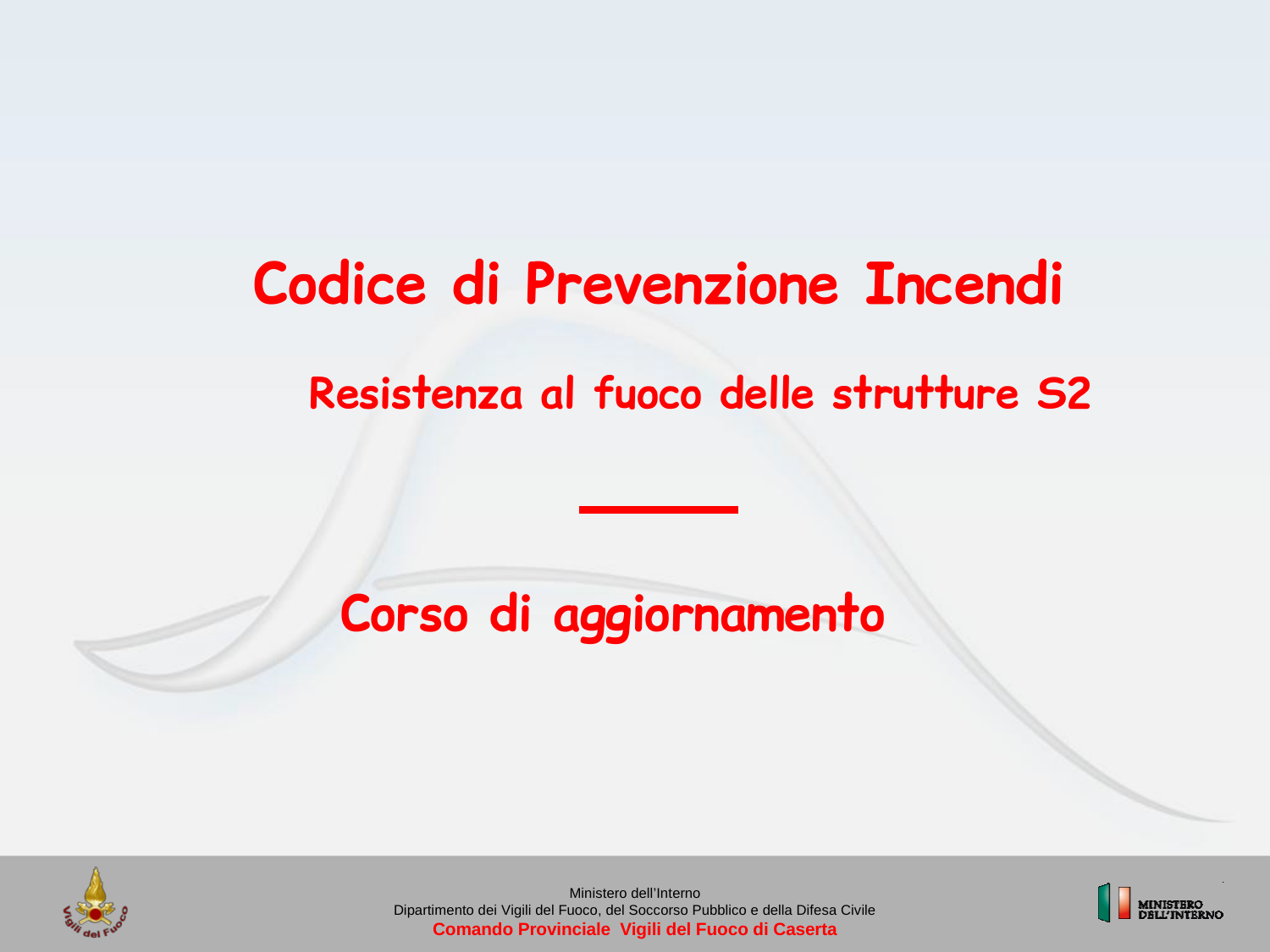

Codice di Prevenzione Incendi
Resistenza al fuoco delle strutture S2

Corso di aggiornamento

Ministero dell’Interno
Dipartimento dei Vigili del Fuoco, del Soccorso Pubblico e della Difesa Civile
Comando Provinciale  Vigili del Fuoco di Caserta